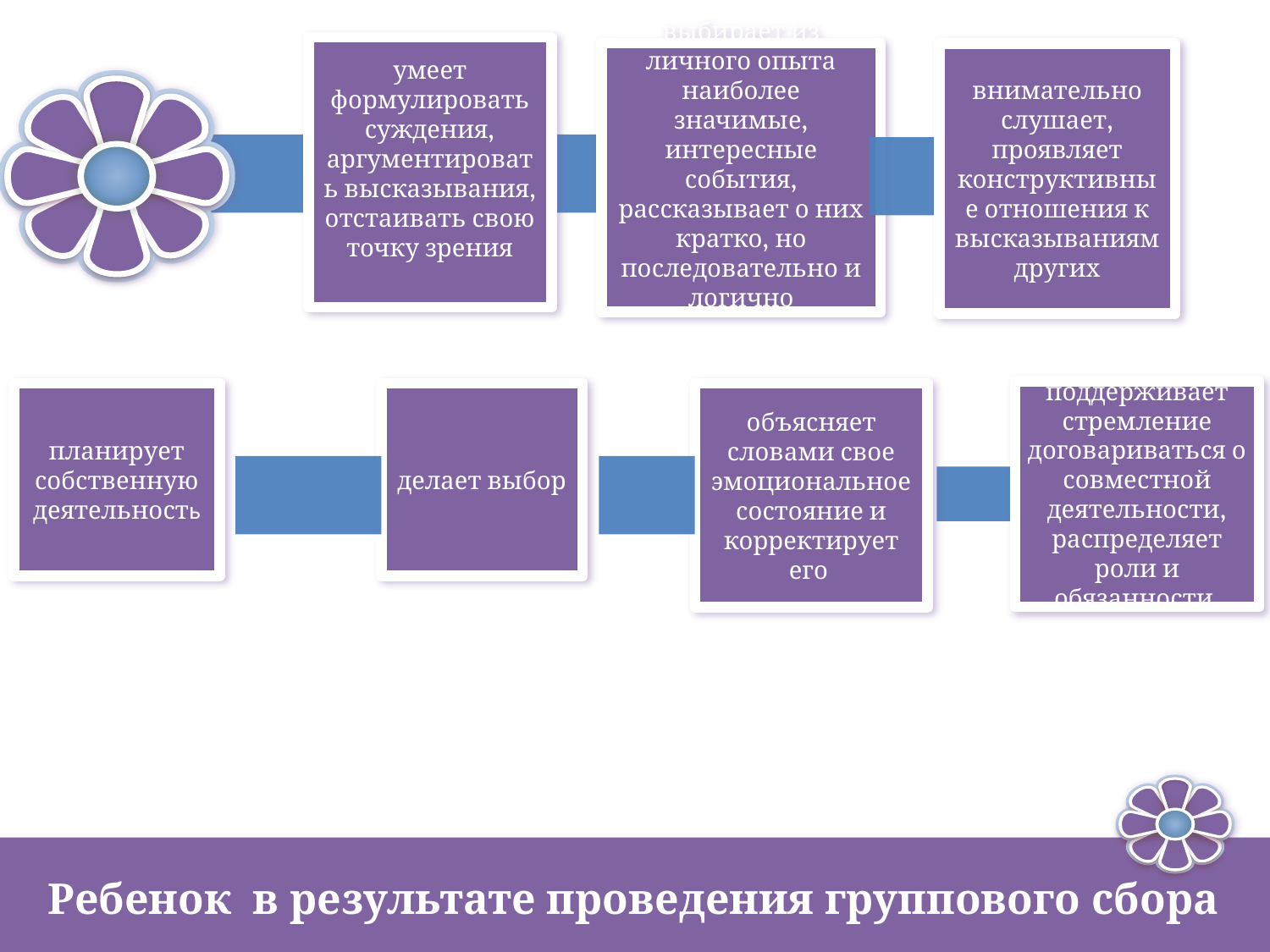

умеет формулировать суждения, аргументировать высказывания, отстаивать свою точку зрения

выбирает из личного опыта наиболее значимые, интересные события, рассказывает о них кратко, но последовательно и логично

внимательно слушает, проявляет конструктивные отношения к высказываниям других

поддерживает стремление договариваться о совместной деятельности, распределяет роли и обязанности.
делает выбор
планирует собственную деятельность
объясняет словами свое эмоциональное состояние и корректирует его

Ребенок  в результате проведения группового сбора